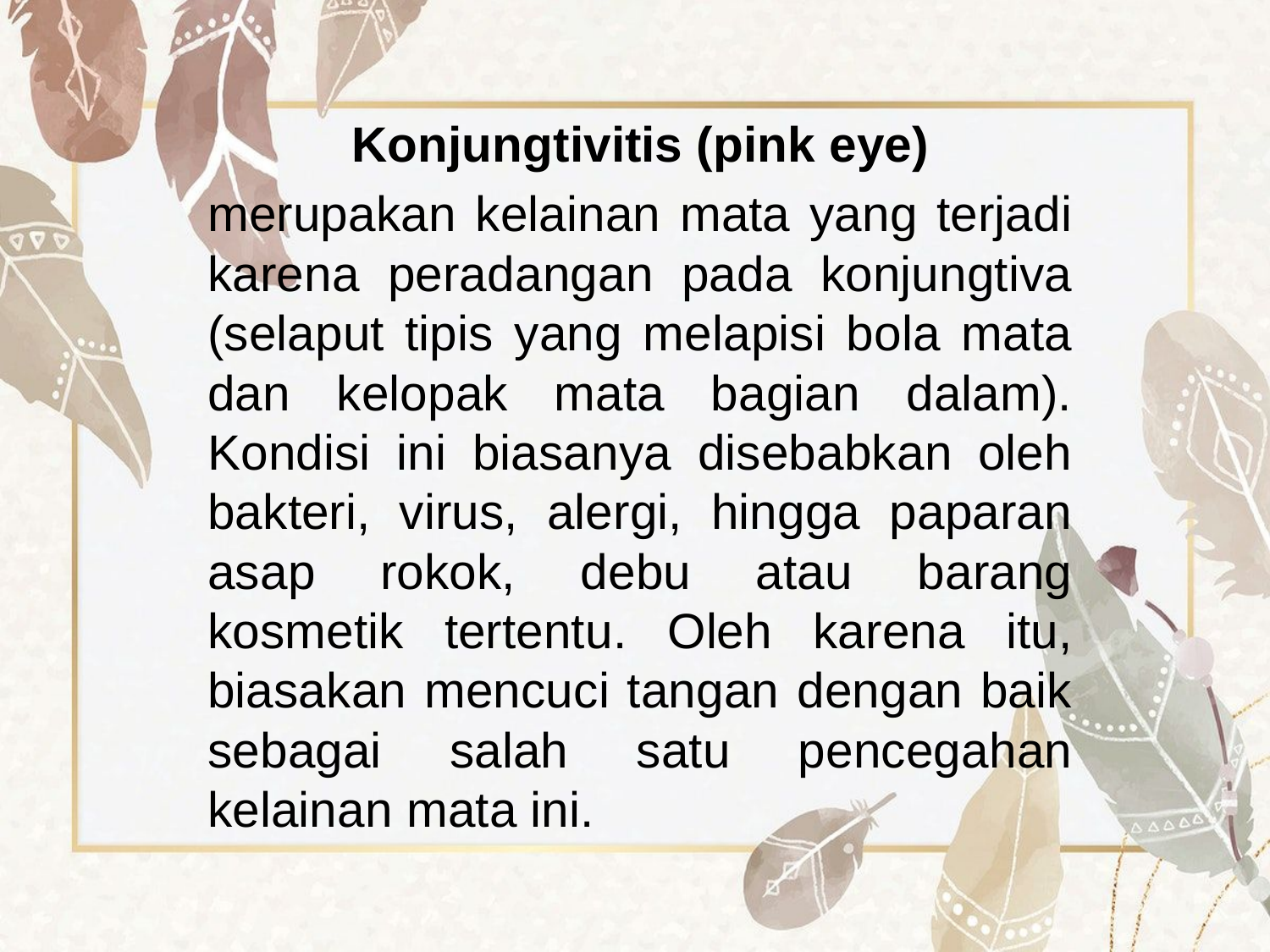

Konjungtivitis (pink eye)
merupakan kelainan mata yang terjadi karena peradangan pada konjungtiva (selaput tipis yang melapisi bola mata dan kelopak mata bagian dalam). Kondisi ini biasanya disebabkan oleh bakteri, virus, alergi, hingga paparan asap rokok, debu atau barang kosmetik tertentu. Oleh karena itu, biasakan mencuci tangan dengan baik sebagai salah satu pencegahan kelainan mata ini.